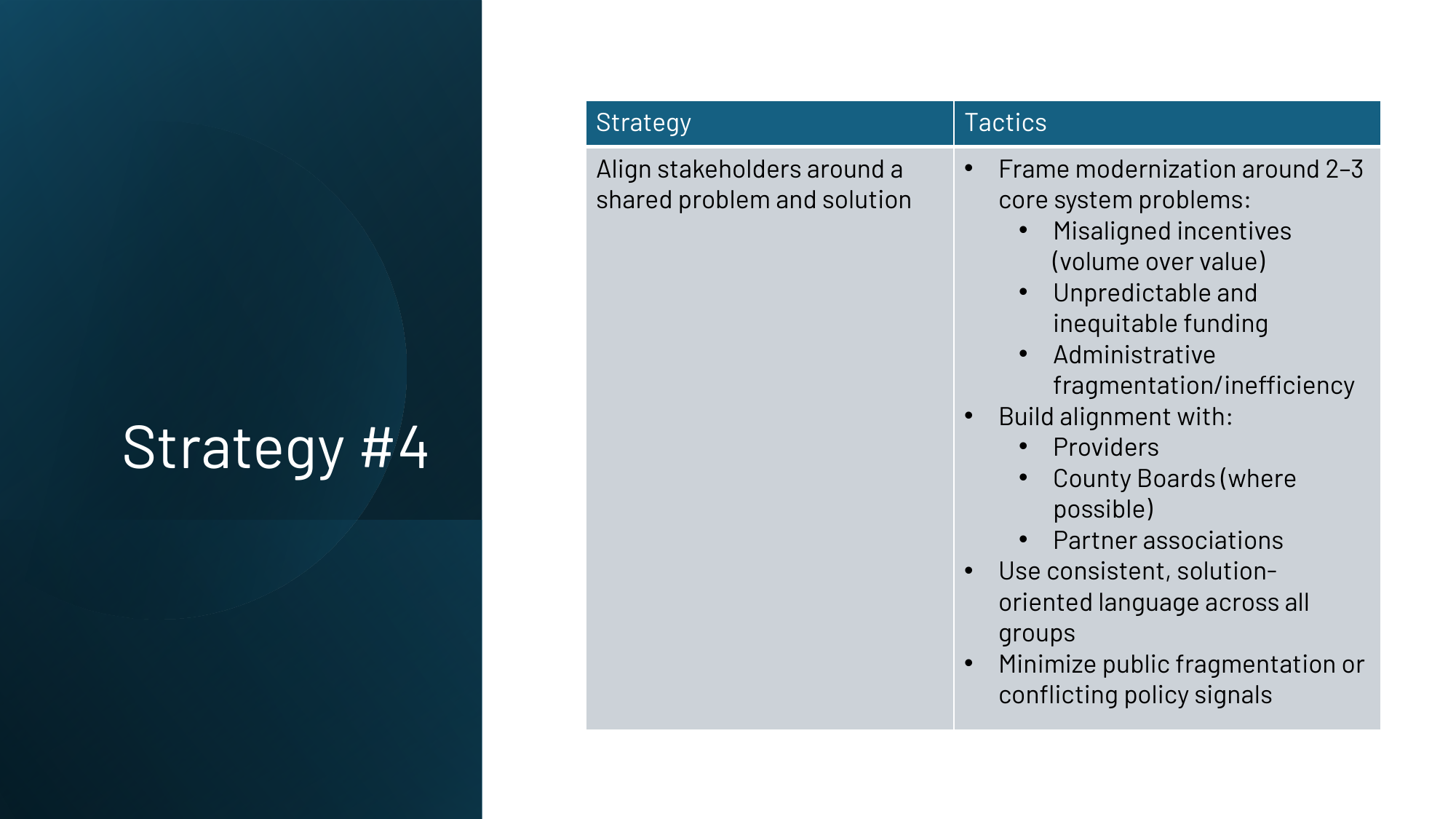

| Strategy | Tactics |
| --- | --- |
| Align stakeholders around a shared problem and solution | Frame modernization around 2–3 core system problems: Misaligned incentives (volume over value) Unpredictable and inequitable funding Administrative fragmentation/inefficiency Build alignment with: Providers County Boards (where possible) Partner associations Use consistent, solution-oriented language across all groups Minimize public fragmentation or conflicting policy signals |

# Strategy #4